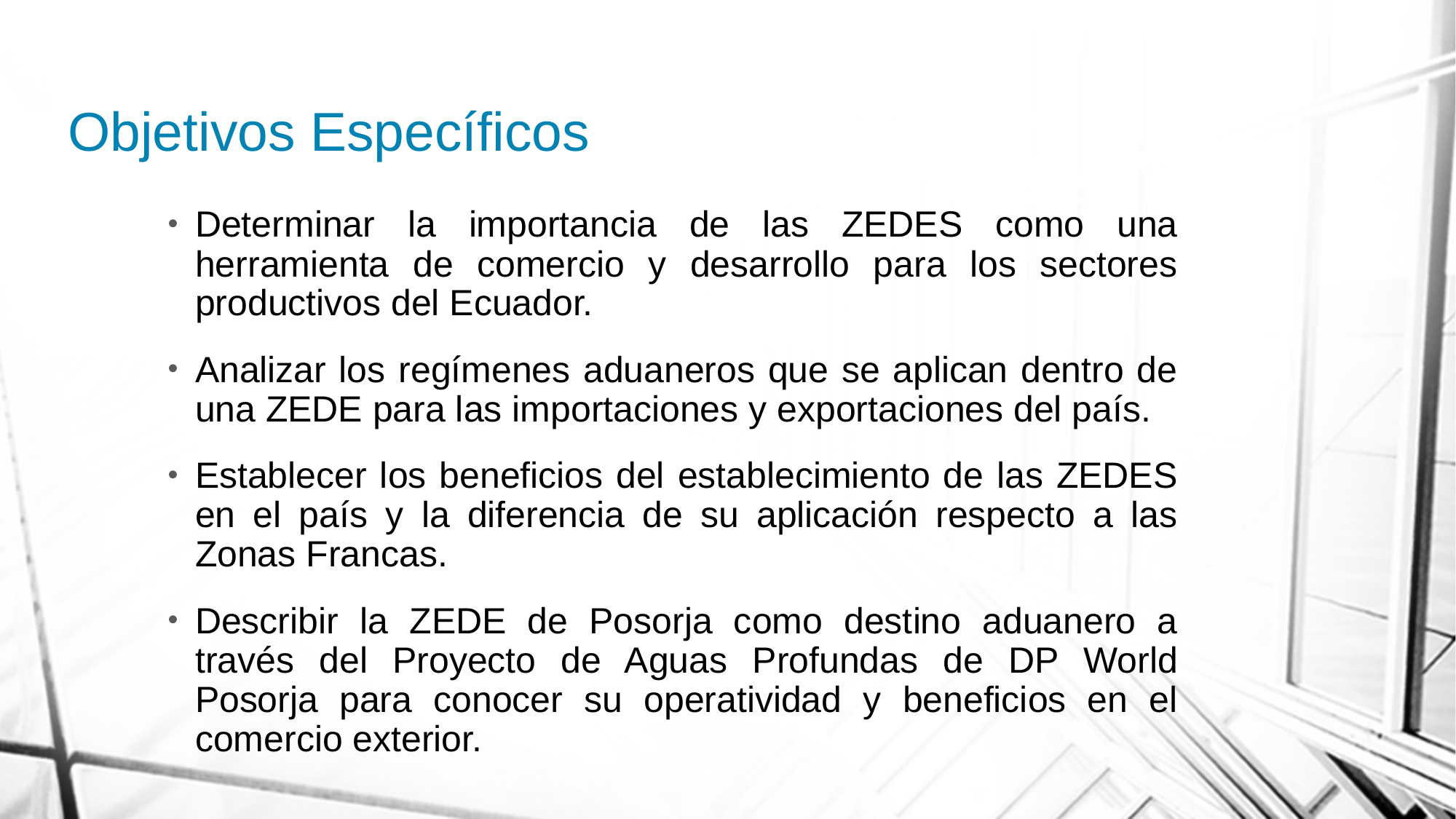

# Objetivos Específicos

Determinar la importancia de las ZEDES como una herramienta de comercio y desarrollo para los sectores productivos del Ecuador.
Analizar los regímenes aduaneros que se aplican dentro de una ZEDE para las importaciones y exportaciones del país.
Establecer los beneficios del establecimiento de las ZEDES en el país y la diferencia de su aplicación respecto a las Zonas Francas.
Describir la ZEDE de Posorja como destino aduanero a través del Proyecto de Aguas Profundas de DP World Posorja para conocer su operatividad y beneficios en el comercio exterior.